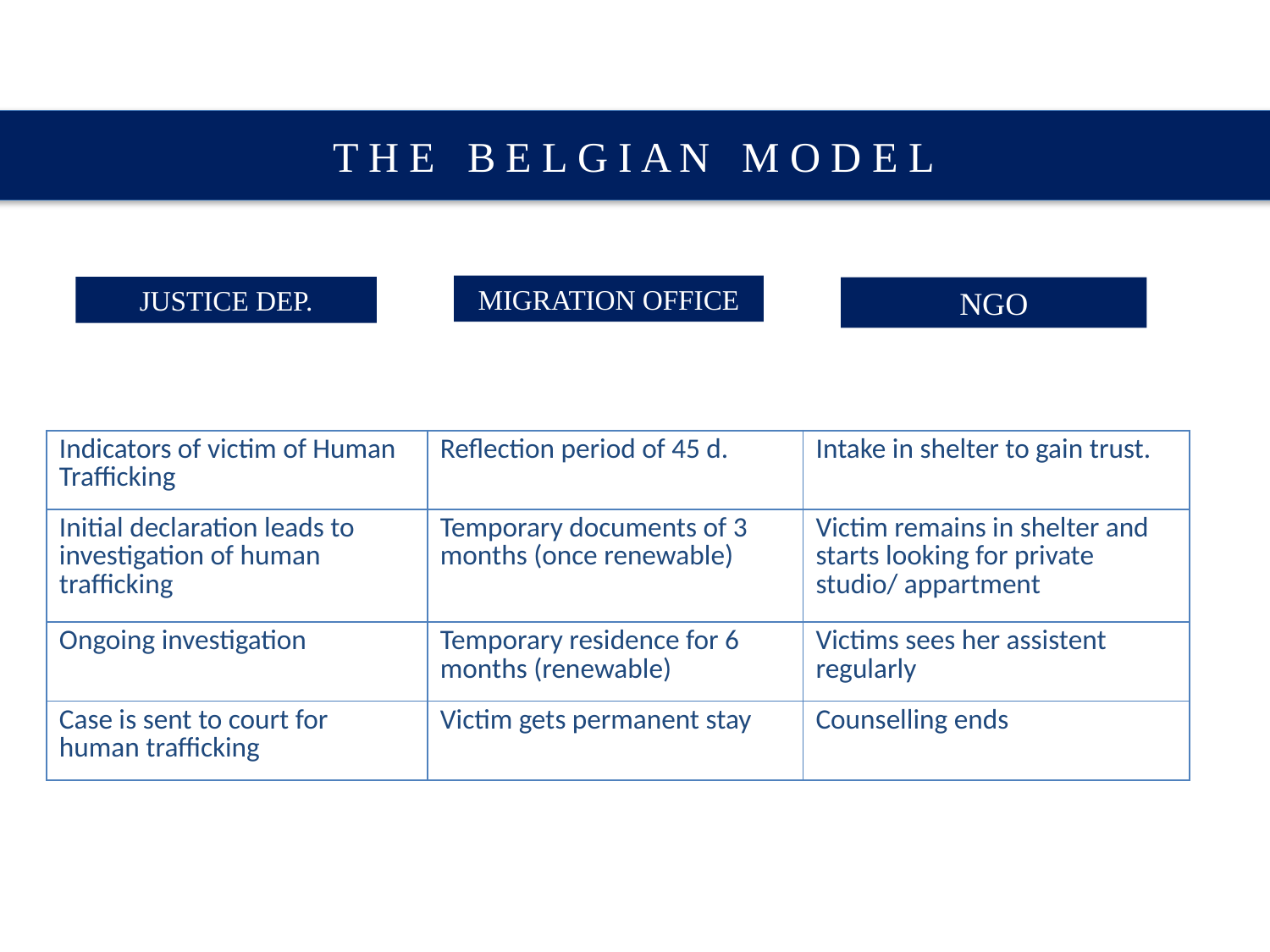

T H E   B E L G I A N   M O D E L
MIGRATION OFFICE
JUSTICE DEP.
NGO
| Indicators of victim of Human Trafficking | Reflection period of 45 d. | Intake in shelter to gain trust. |
| --- | --- | --- |
| Initial declaration leads to investigation of human trafficking | Temporary documents of 3 months (once renewable) | Victim remains in shelter and starts looking for private studio/ appartment |
| Ongoing investigation | Temporary residence for 6 months (renewable) | Victims sees her assistent regularly |
| Case is sent to court for human trafficking | Victim gets permanent stay | Counselling ends |